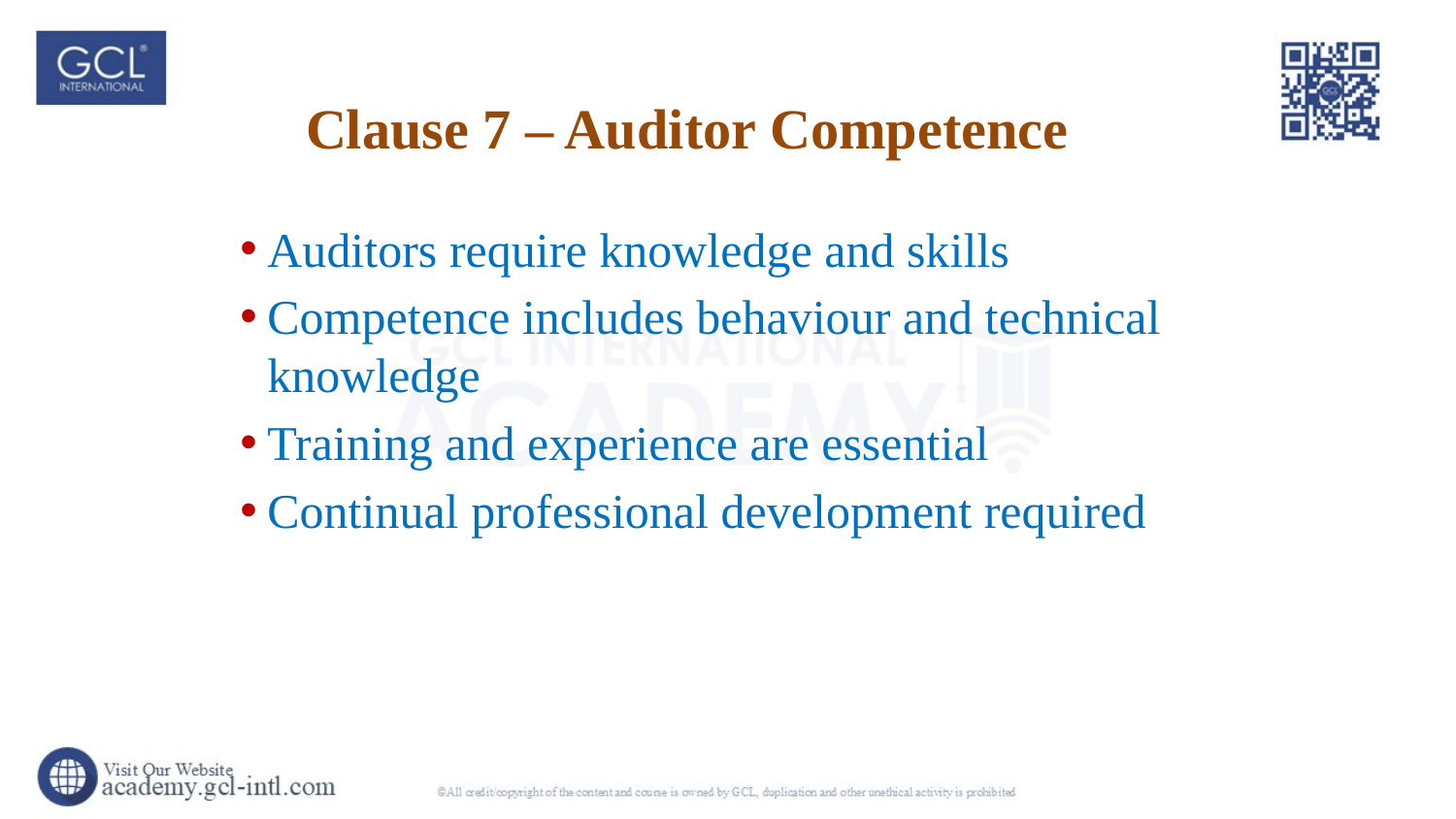

# Clause 7 – Auditor Competence
Auditors require knowledge and skills
Competence includes behaviour and technical knowledge
Training and experience are essential
Continual professional development required